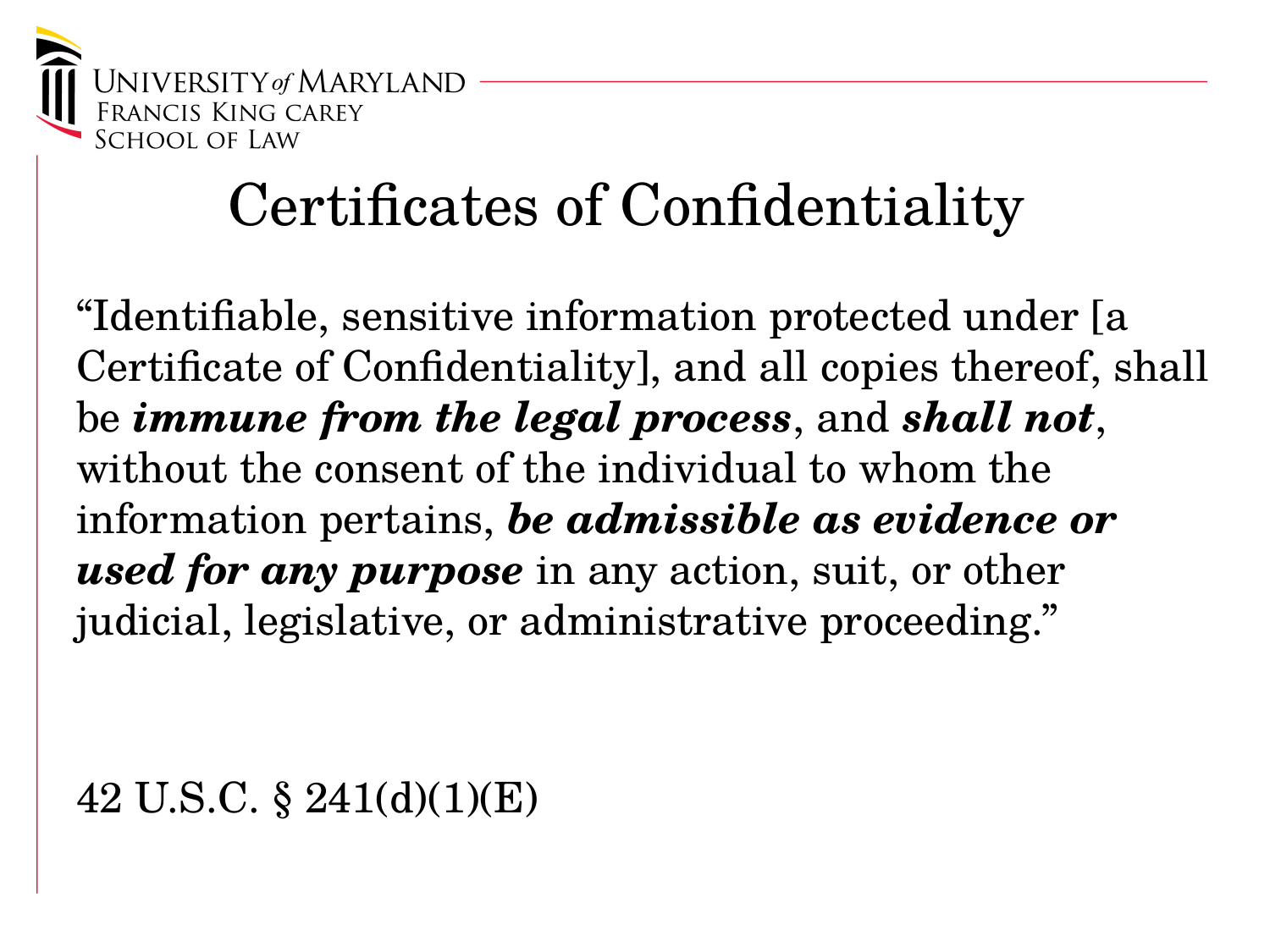

# Certificates of Confidentiality
“Identifiable, sensitive information protected under [a Certificate of Confidentiality], and all copies thereof, shall be immune from the legal process, and shall not, without the consent of the individual to whom the information pertains, be admissible as evidence or used for any purpose in any action, suit, or other judicial, legislative, or administrative proceeding.”

42 U.S.C. § 241(d)(1)(E)